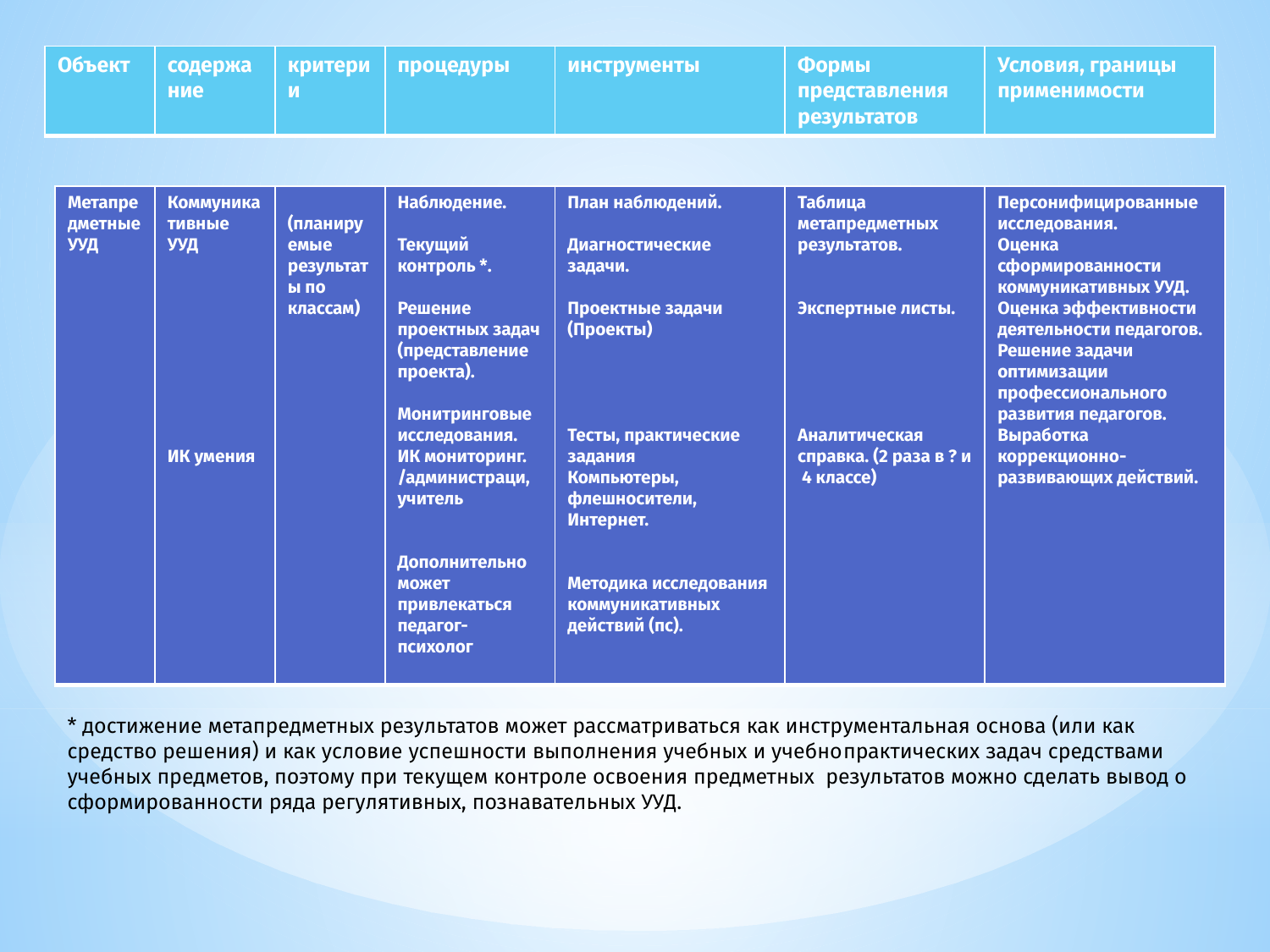

| Объект | содержание | критерии | процедуры | инструменты | Формы представления результатов | Условия, границы применимости |
| --- | --- | --- | --- | --- | --- | --- |
| Метапредметные УУД | Коммуникативные УУД ИК умения | (планируемые результаты по классам) | Наблюдение. Текущий контроль \*. Решение проектных задач (представление проекта). Монитринговые исследования. ИК мониторинг. /администраци, учитель Дополнительно может привлекаться педагог-психолог | План наблюдений. Диагностические задачи. Проектные задачи (Проекты) Тесты, практические задания Компьютеры, флешносители, Интернет. Методика исследования коммуникативных действий (пс). | Таблица метапредметных результатов. Экспертные листы. Аналитическая справка. (2 раза в ? и 4 классе) | Персонифицированные исследования. Оценка сформированности коммуникативных УУД. Оценка эффективности деятельности педагогов. Решение задачи оптимизации профессионального развития педагогов. Выработка коррекционно-развивающих действий. |
| --- | --- | --- | --- | --- | --- | --- |
* достижение метапредметных результатов может рассматриваться как инструментальная основа (или как средство решения) и как условие успешности выполнения учебных и учебно­практических задач средствами учебных предметов, поэтому при текущем контроле освоения предметных  результатов можно сделать вывод о сформированности ряда регулятивных, познавательных УУД.